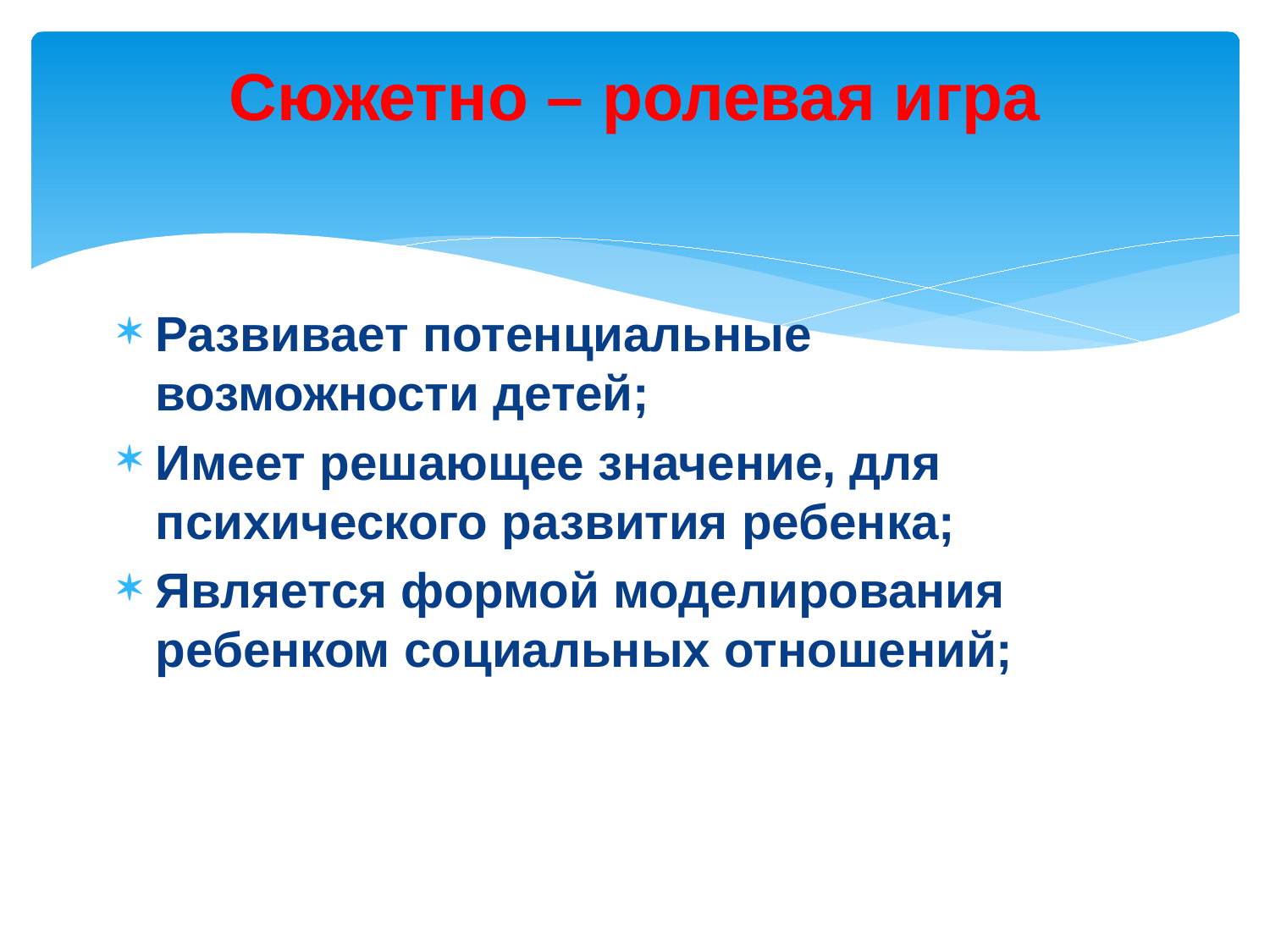

# Сюжетно – ролевая игра
Развивает потенциальные возможности детей;
Имеет решающее значение, для психического развития ребенка;
Является формой моделирования ребенком социальных отношений;